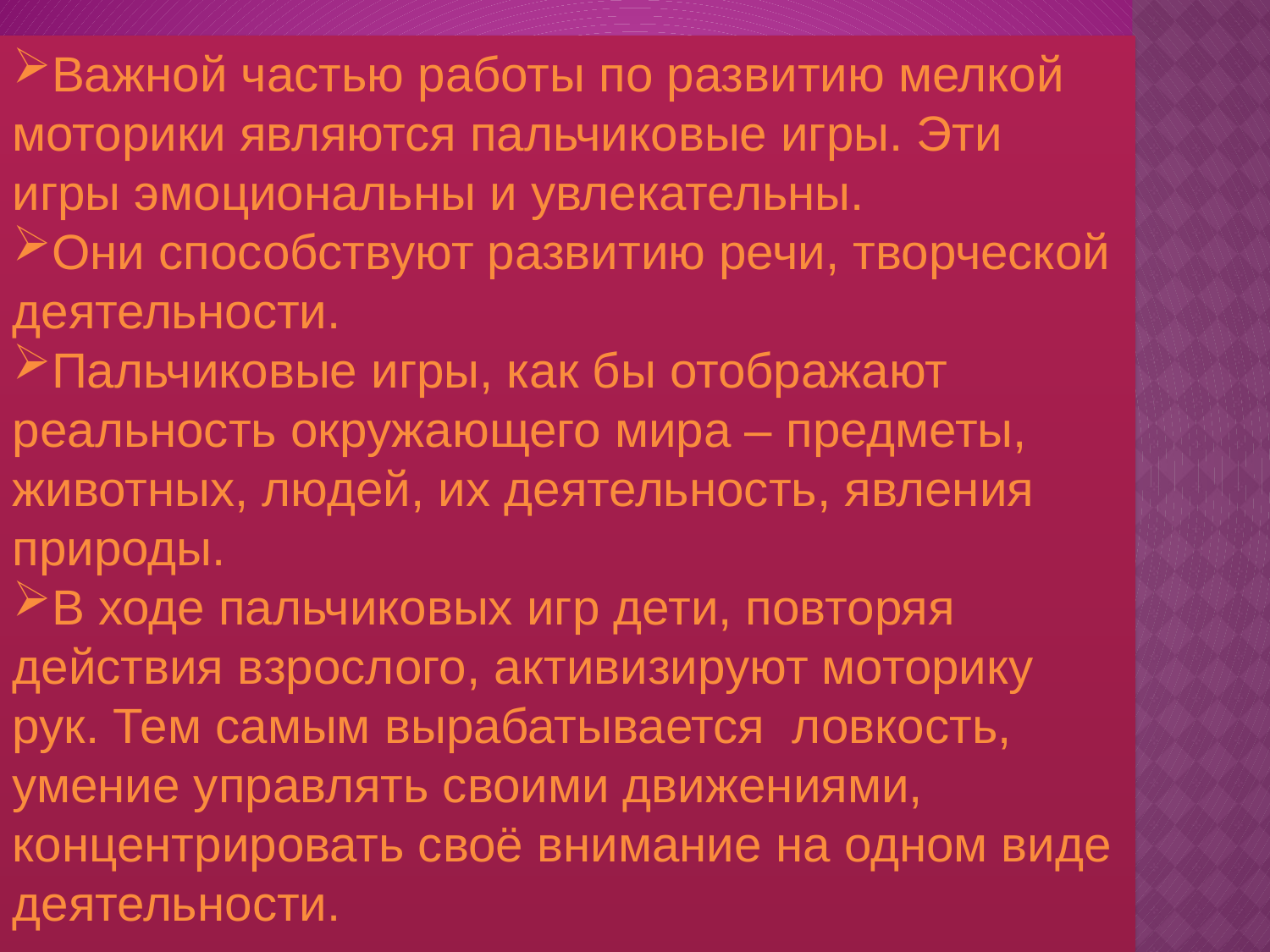

Важной частью работы по развитию мелкой моторики являются пальчиковые игры. Эти игры эмоциональны и увлекательны.
Они способствуют развитию речи, творческой деятельности.
Пальчиковые игры, как бы отображают реальность окружающего мира – предметы, животных, людей, их деятельность, явления природы.
В ходе пальчиковых игр дети, повторяя действия взрослого, активизируют моторику рук. Тем самым вырабатывается  ловкость, умение управлять своими движениями, концентрировать своё внимание на одном виде деятельности.